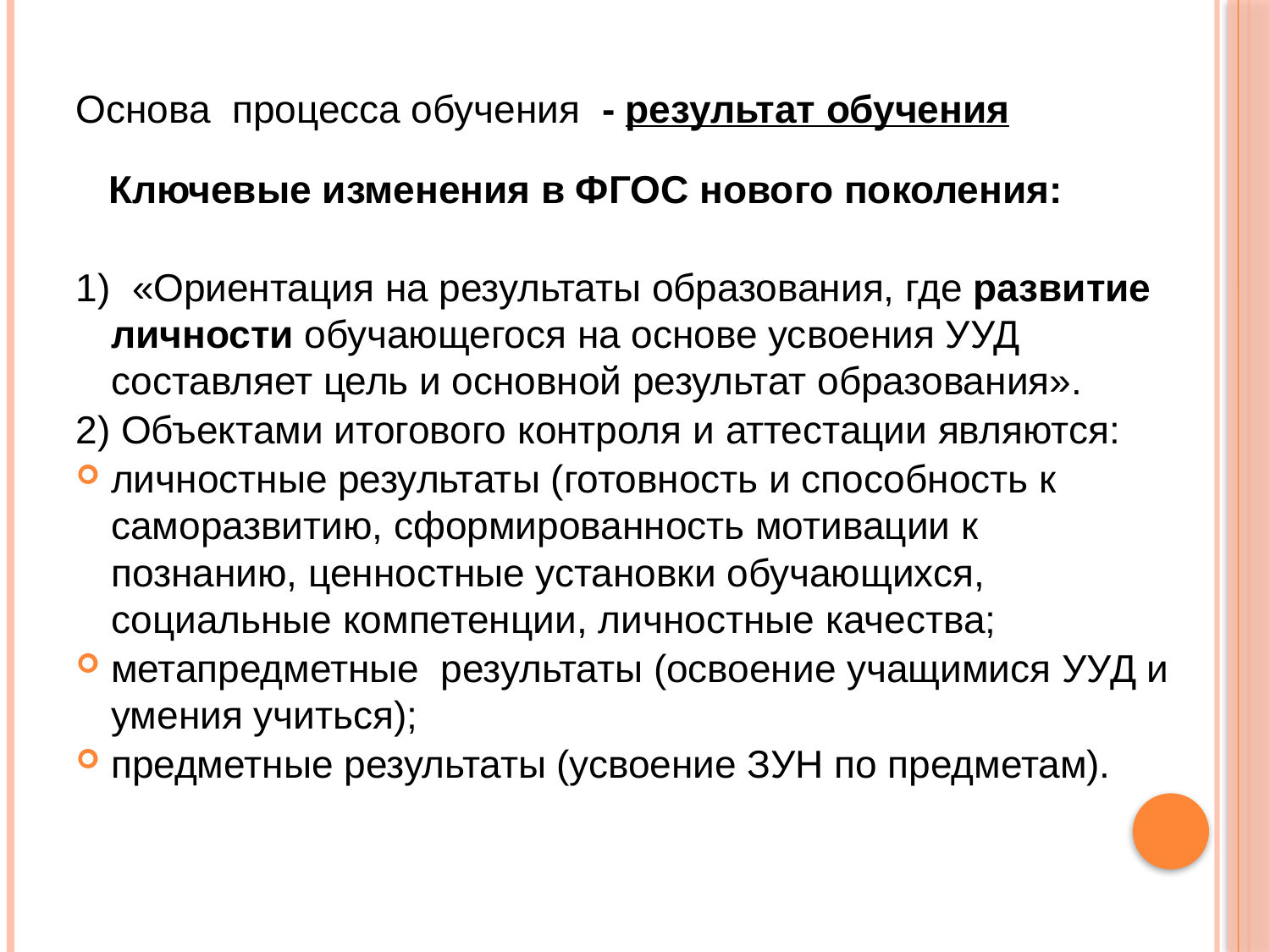

#

Основа  процесса обучения  - результат обучения

   Ключевые изменения в ФГОС нового поколения:

1)  «Ориентация на результаты образования, где развитие личности обучающегося на основе усвоения УУД составляет цель и основной результат образования».
2) Объектами итогового контроля и аттестации являются:
личностные результаты (готовность и способность к саморазвитию, сформированность мотивации к познанию, ценностные установки обучающихся, социальные компетенции, личностные качества;
метапредметные  результаты (освоение учащимися УУД и умения учиться);
предметные результаты (усвоение ЗУН по предметам).